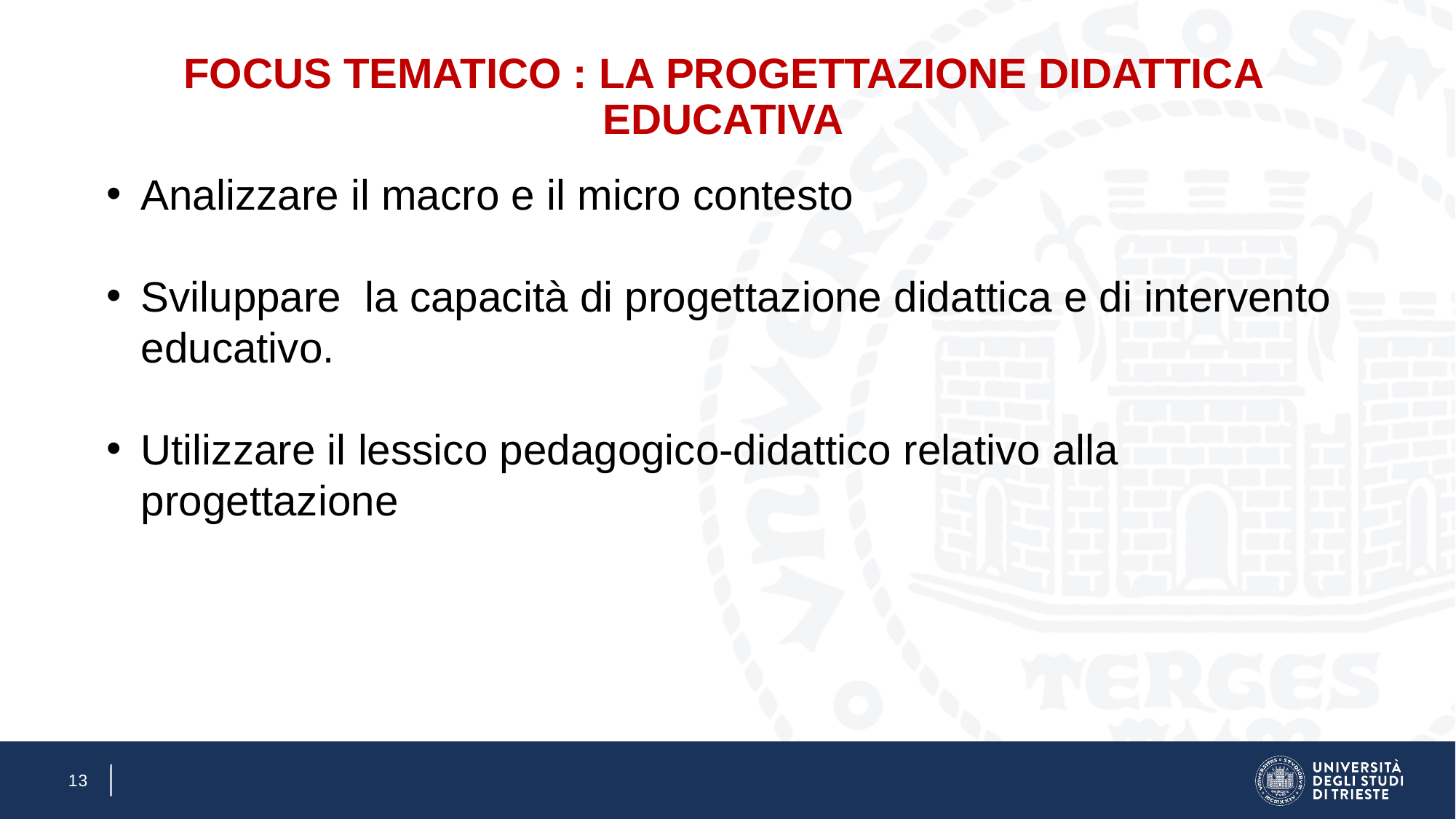

# FOCUS TEMATICO : LA PROGETTAZIONE DIDATTICA EDUCATIVA
Analizzare il macro e il micro contesto

Sviluppare  la capacità di progettazione didattica e di intervento educativo.

Utilizzare il lessico pedagogico-didattico relativo alla progettazione

13